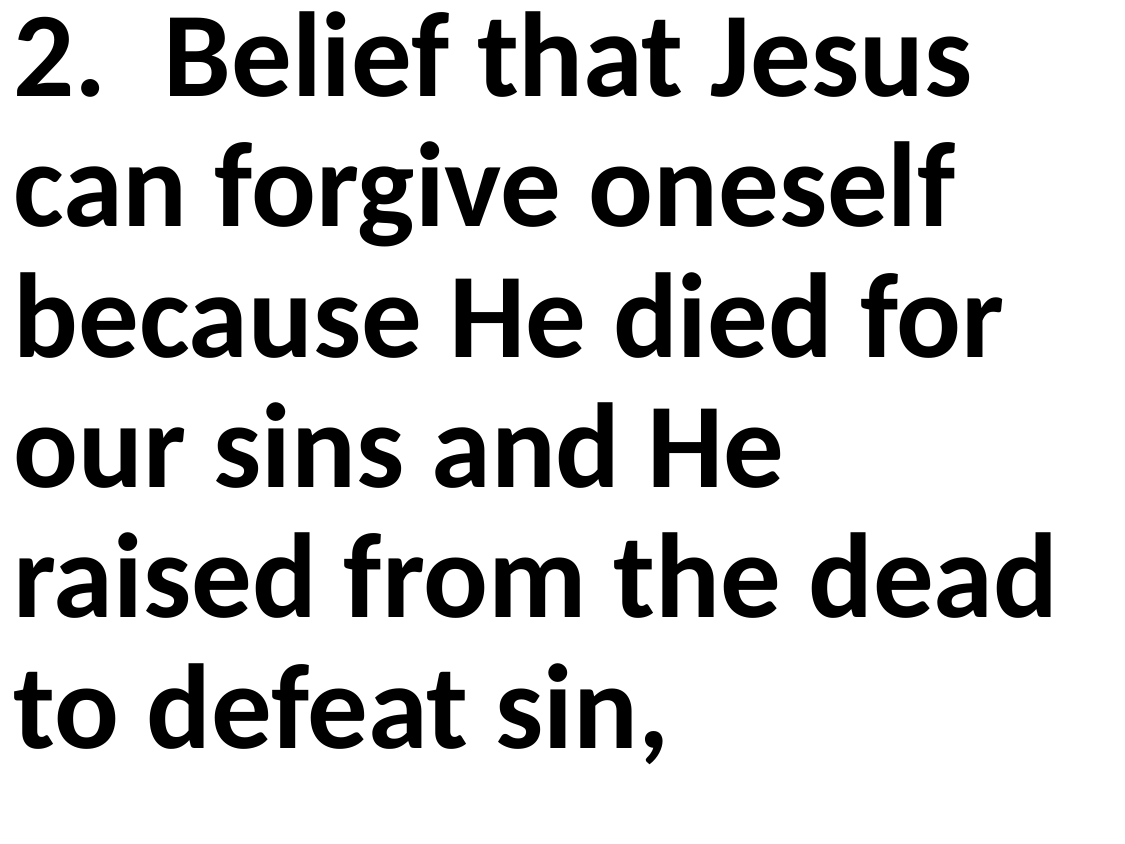

2.	Belief that Jesus can forgive oneself because He died for our sins and He raised from the dead to defeat sin,